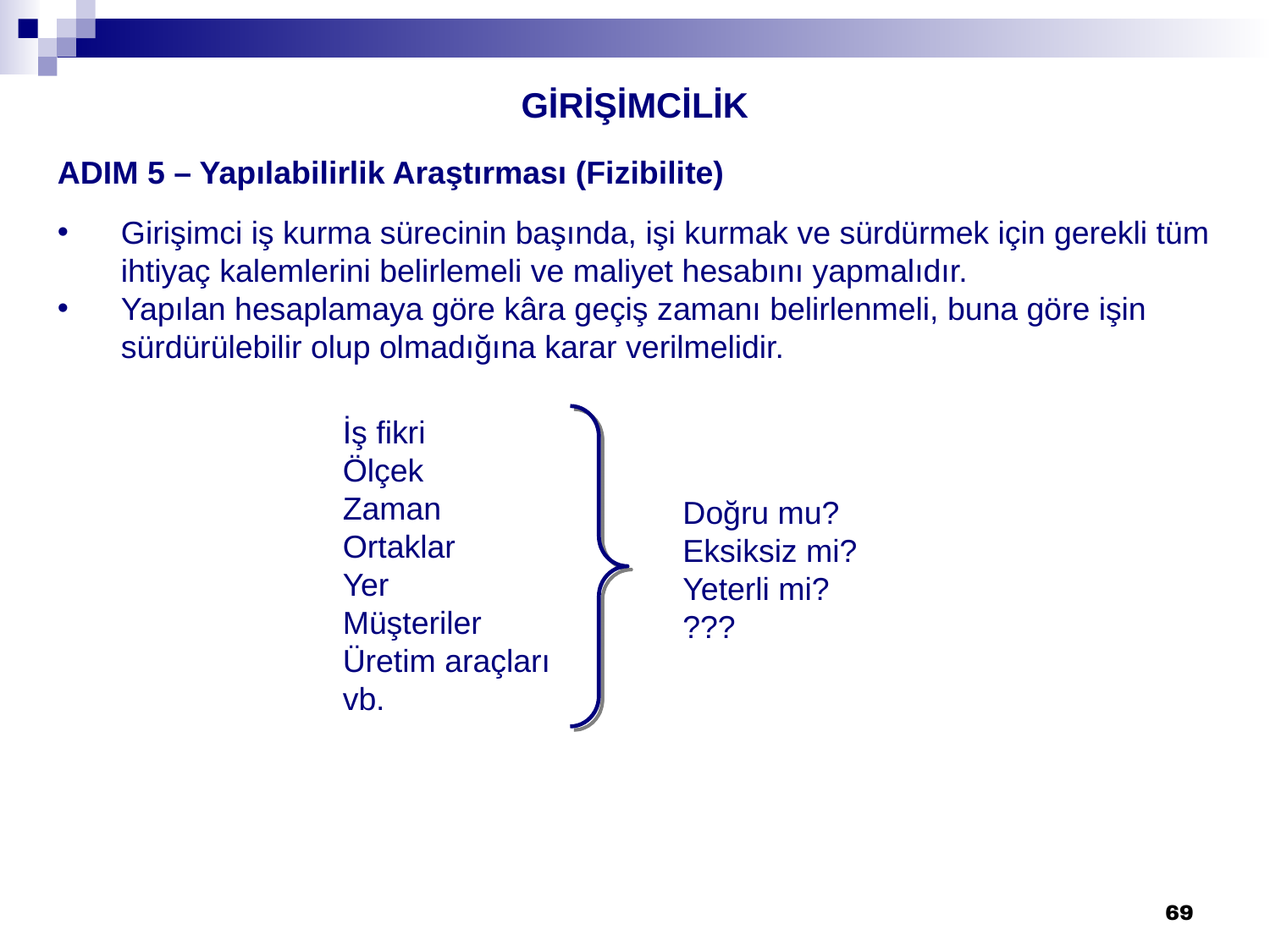

GİRİŞİMCİLİK
ADIM 5 – Yapılabilirlik Araştırması (Fizibilite)
Girişimci iş kurma sürecinin başında, işi kurmak ve sürdürmek için gerekli tüm ihtiyaç kalemlerini belirlemeli ve maliyet hesabını yapmalıdır.
Yapılan hesaplamaya göre kâra geçiş zamanı belirlenmeli, buna göre işin sürdürülebilir olup olmadığına karar verilmelidir.
İş fikri
Ölçek
Zaman
Ortaklar
Yer
Müşteriler
Üretim araçları
vb.

Doğru mu?
Eksiksiz mi?
Yeterli mi?
???
69